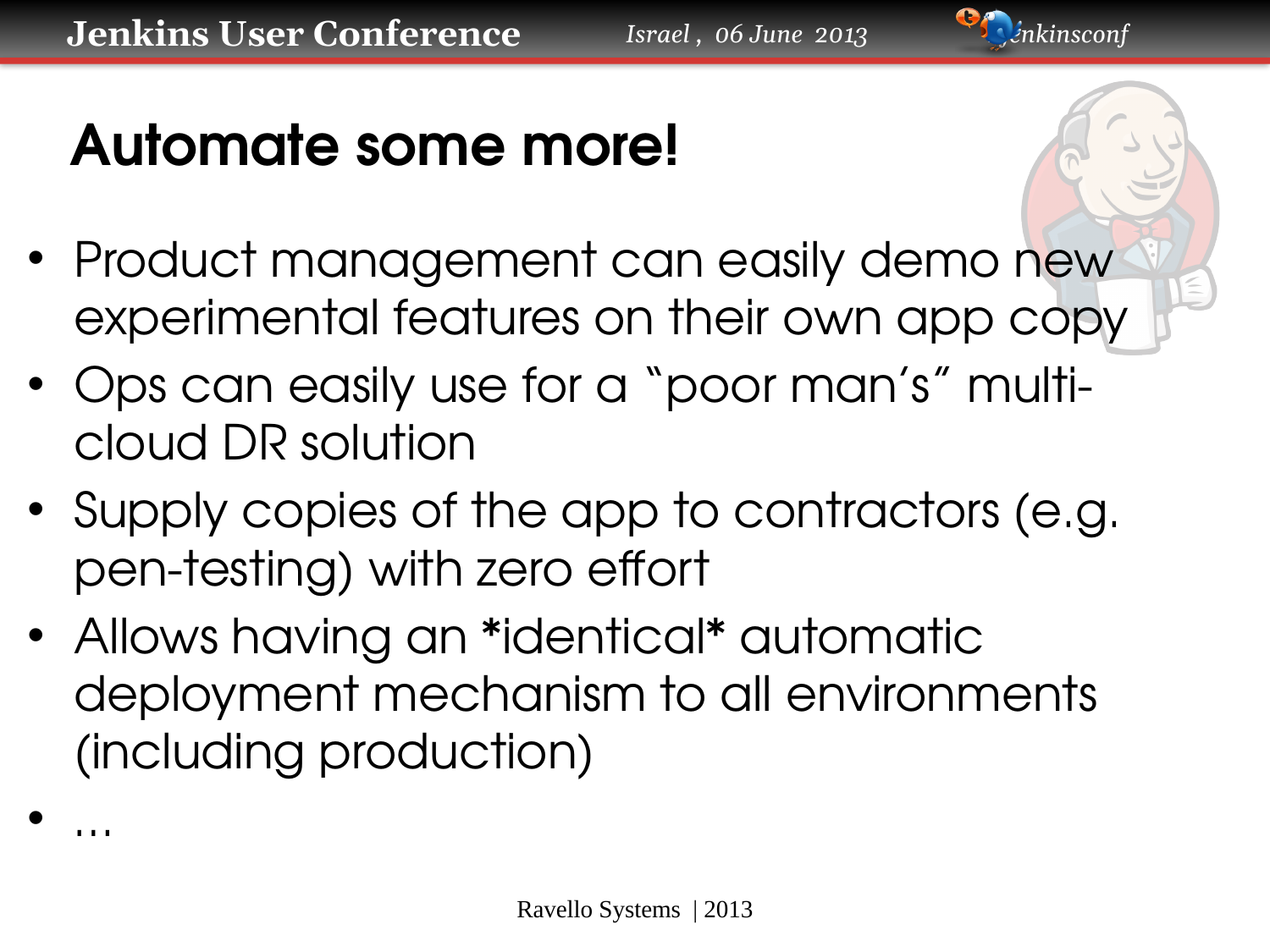

Automate some more!
Product management can easily demo new experimental features on their own app copy
Ops can easily use for a “poor man’s” multi-cloud DR solution
Supply copies of the app to contractors (e.g. pen-testing) with zero effort
Allows having an *identical* automatic deployment mechanism to all environments (including production)
…
Ravello Systems  | 2013